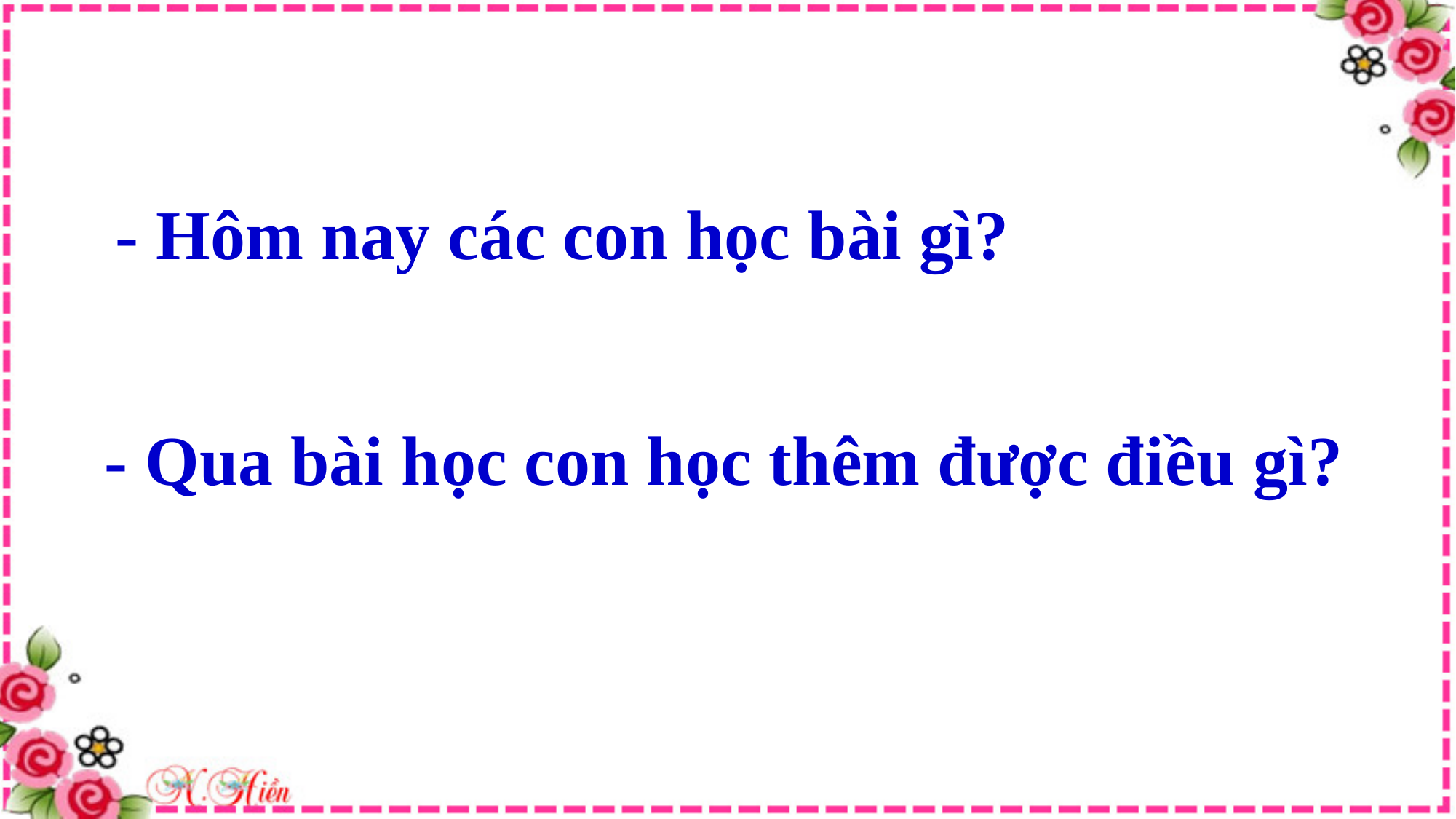

- Hôm nay các con học bài gì?
- Qua bài học con học thêm được điều gì?